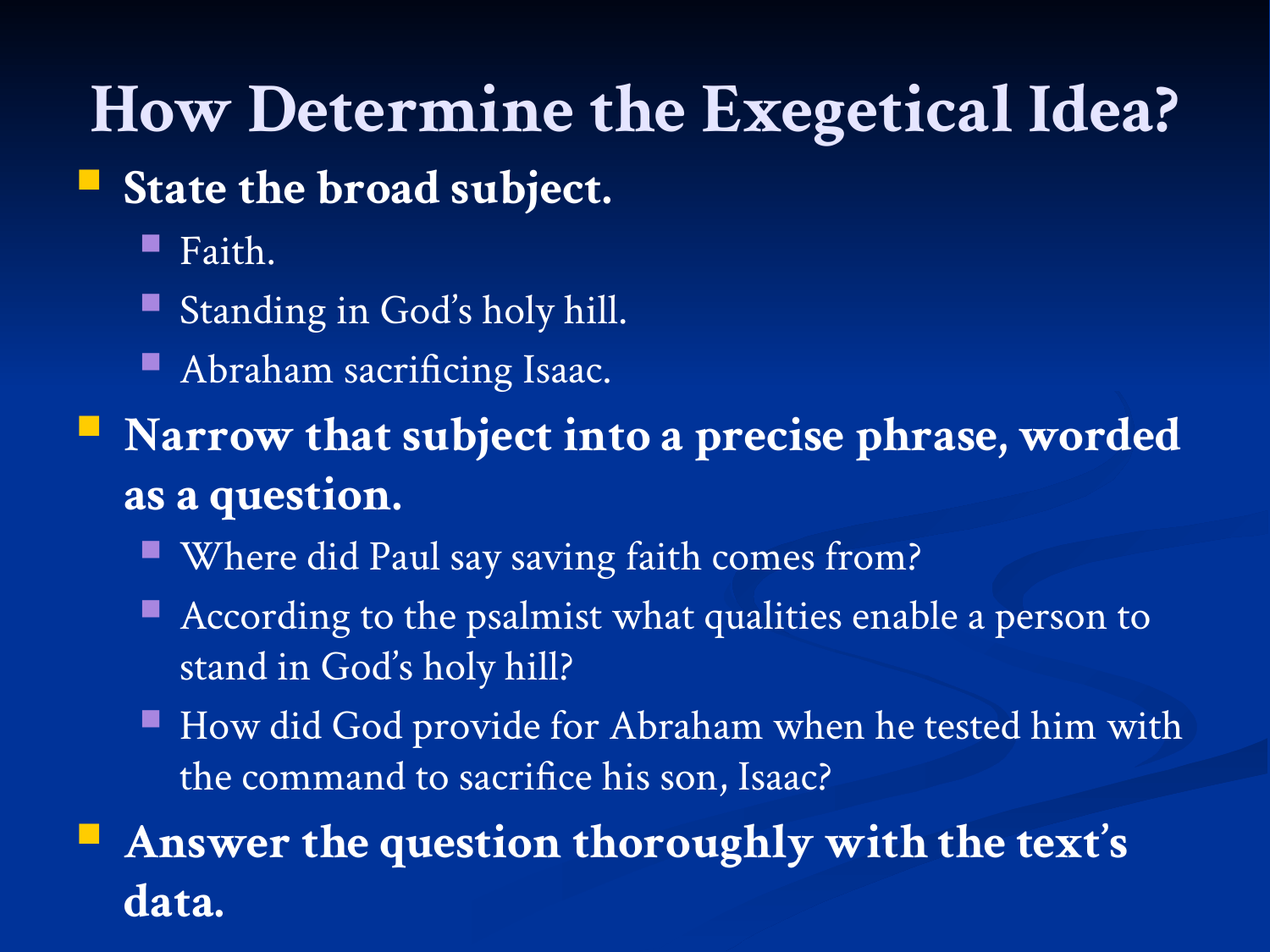

# How Determine the Exegetical Idea?
State the broad subject.
Faith.
Standing in God’s holy hill.
Abraham sacrificing Isaac.
Narrow that subject into a precise phrase, worded as a question.
Where did Paul say saving faith comes from?
According to the psalmist what qualities enable a person to  stand in God’s holy hill?
How did God provide for Abraham when he tested him with the command to sacrifice his son, Isaac?
Answer the question thoroughly with the text’s data.